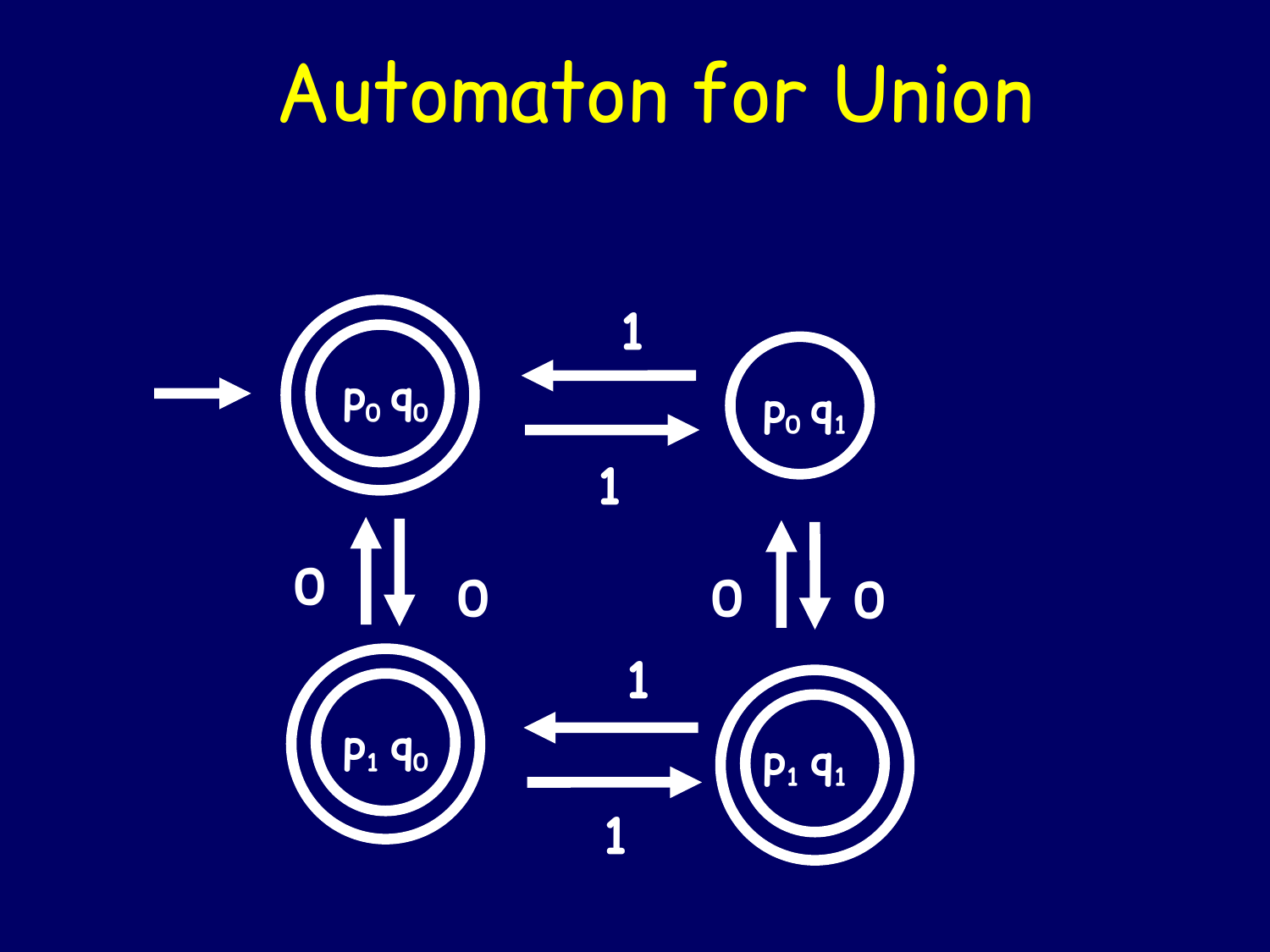

Automaton for Union
0

1

p0 q0

p0 q1

1

0
0
0
0
0

1

p1 q0

p1 q1

1